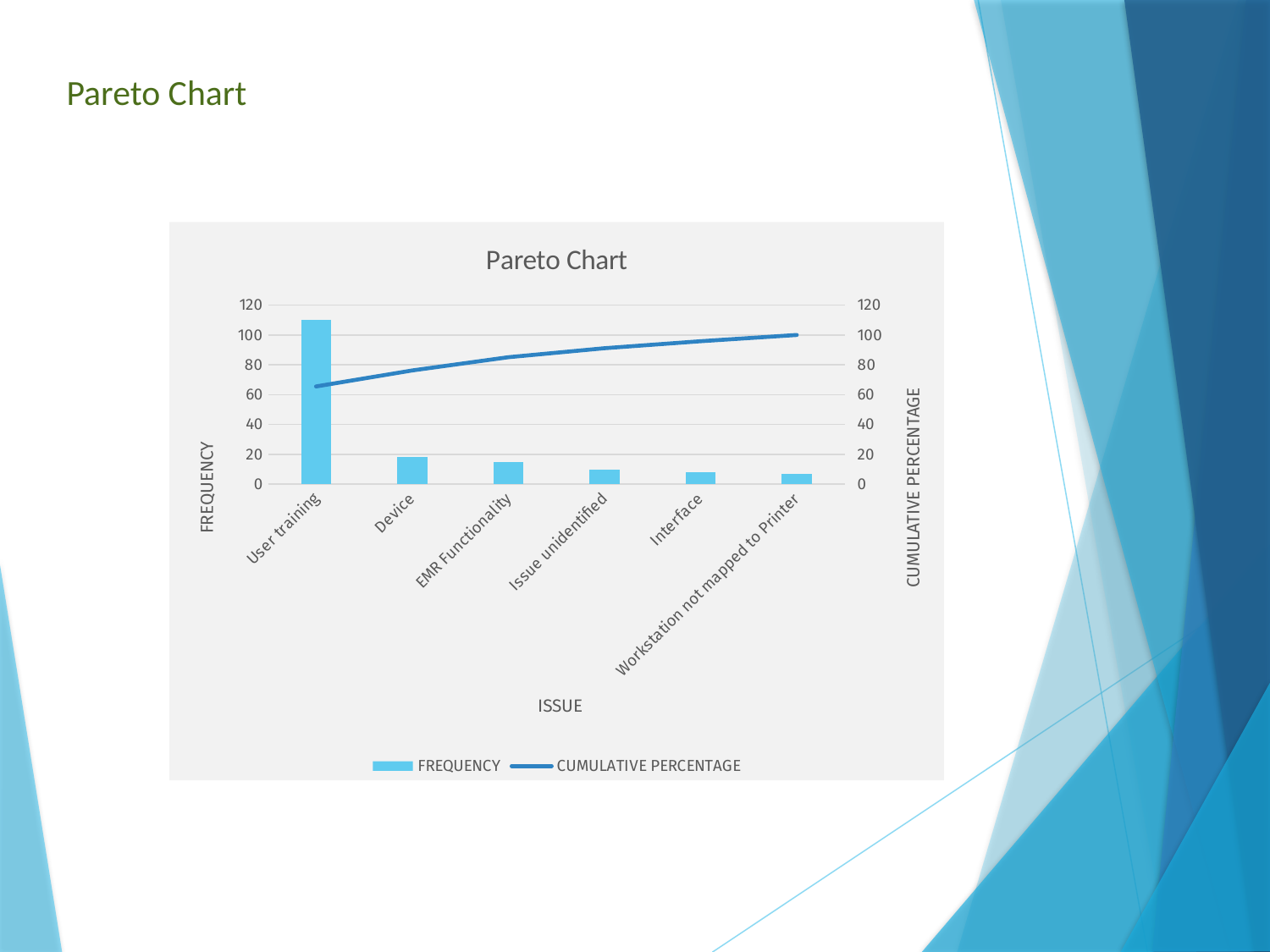

Pareto Chart

### Chart: Pareto Chart

| Category | FREQUENCY | CUMULATIVE PERCENTAGE |
|---|---|---|
| User training | 110.0 | 65.5 |
| Device | 18.0 | 76.2 |
| EMR Functionality | 15.0 | 85.1 |
| Issue unidentified | 10.0 | 91.1 |
| Interface | 8.0 | 95.8 |
| Workstation not mapped to Printer | 7.0 | 100.0 |